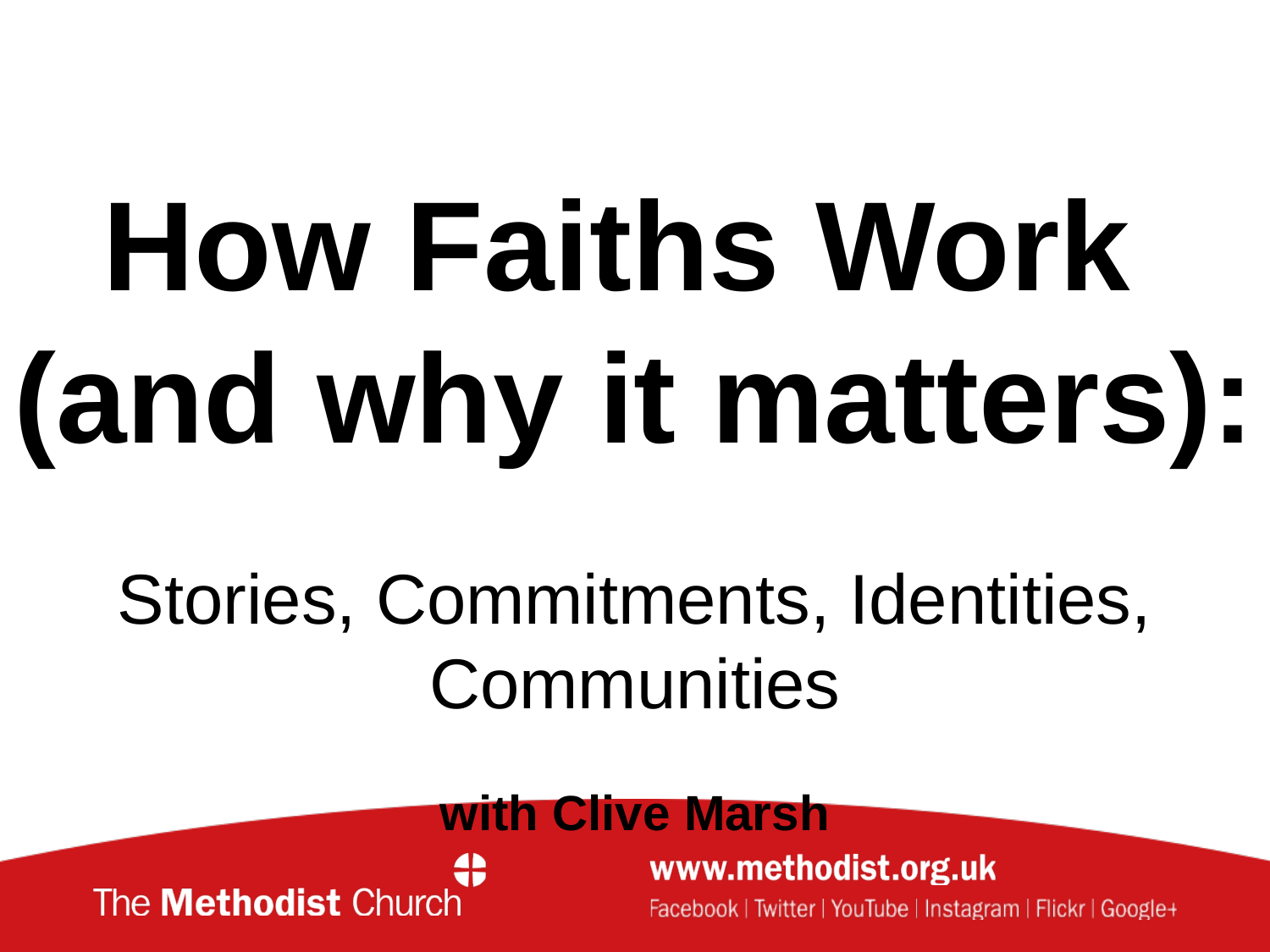

How Faiths Work
(and why it matters):

Stories, Commitments, Identities, Communities

with Clive Marsh